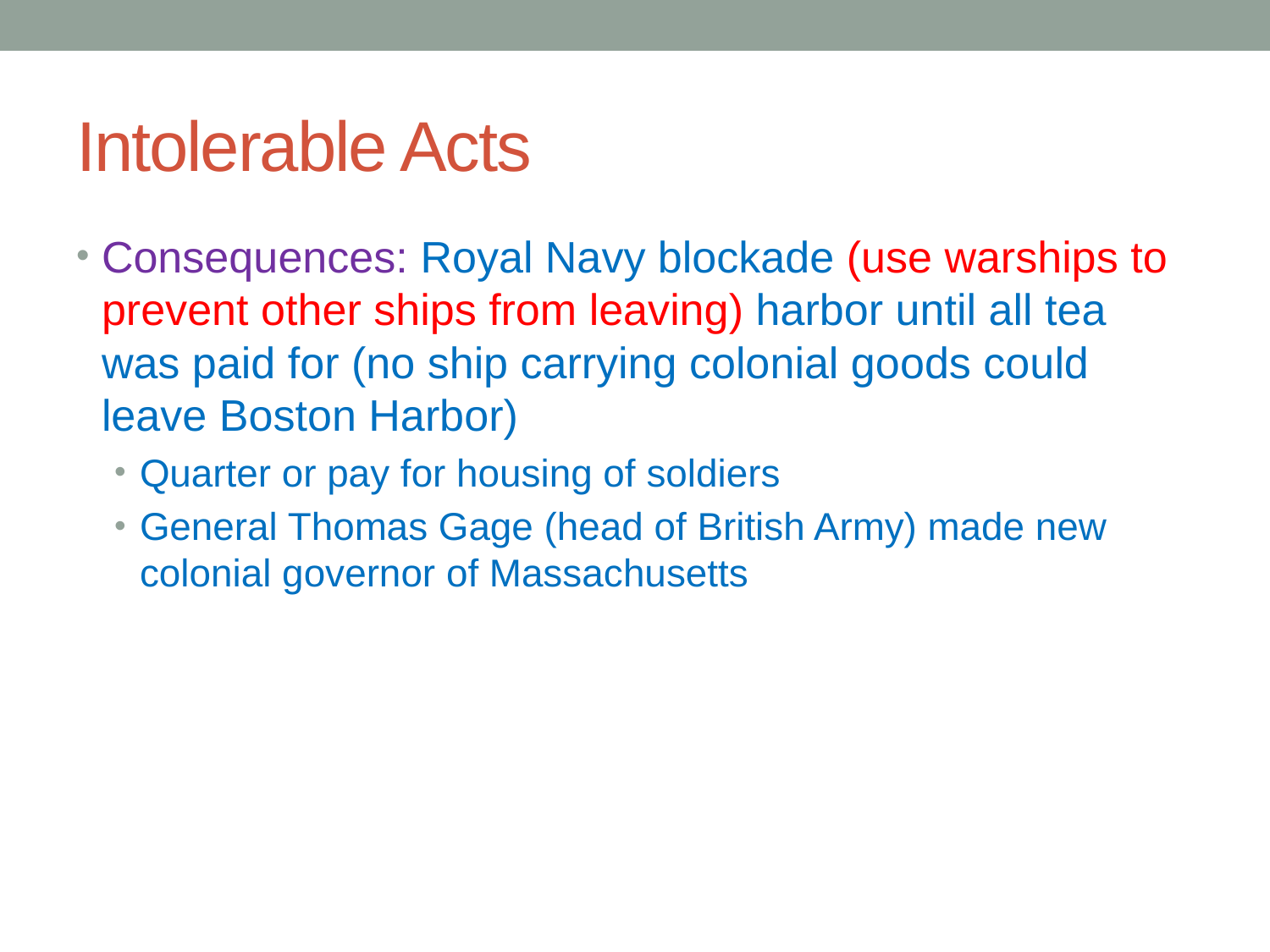

# Intolerable Acts
Consequences: Royal Navy blockade (use warships to prevent other ships from leaving) harbor until all tea was paid for (no ship carrying colonial goods could leave Boston Harbor)
Quarter or pay for housing of soldiers
General Thomas Gage (head of British Army) made new colonial governor of Massachusetts